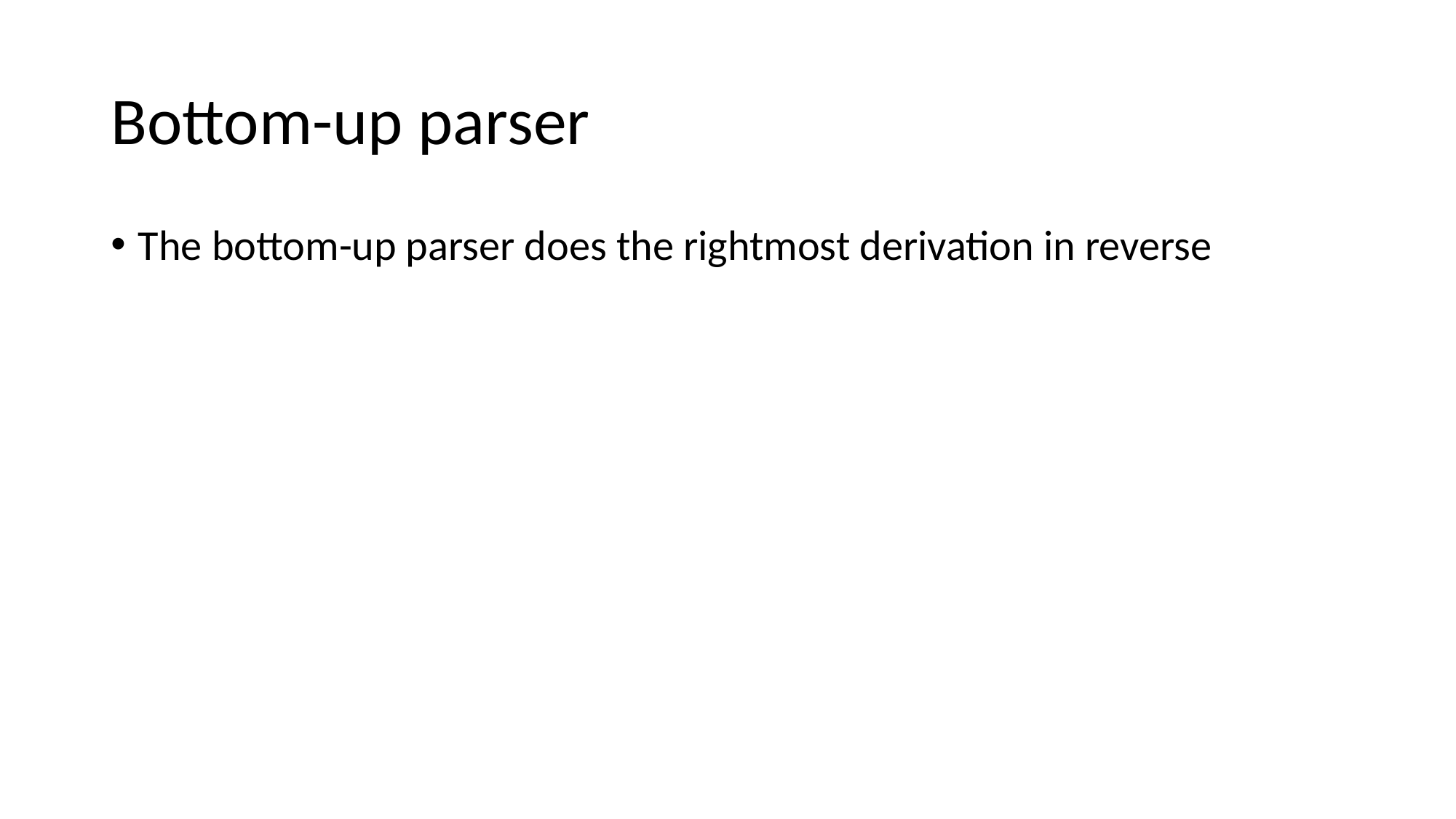

# Bottom-up parser
The bottom-up parser does the rightmost derivation in reverse